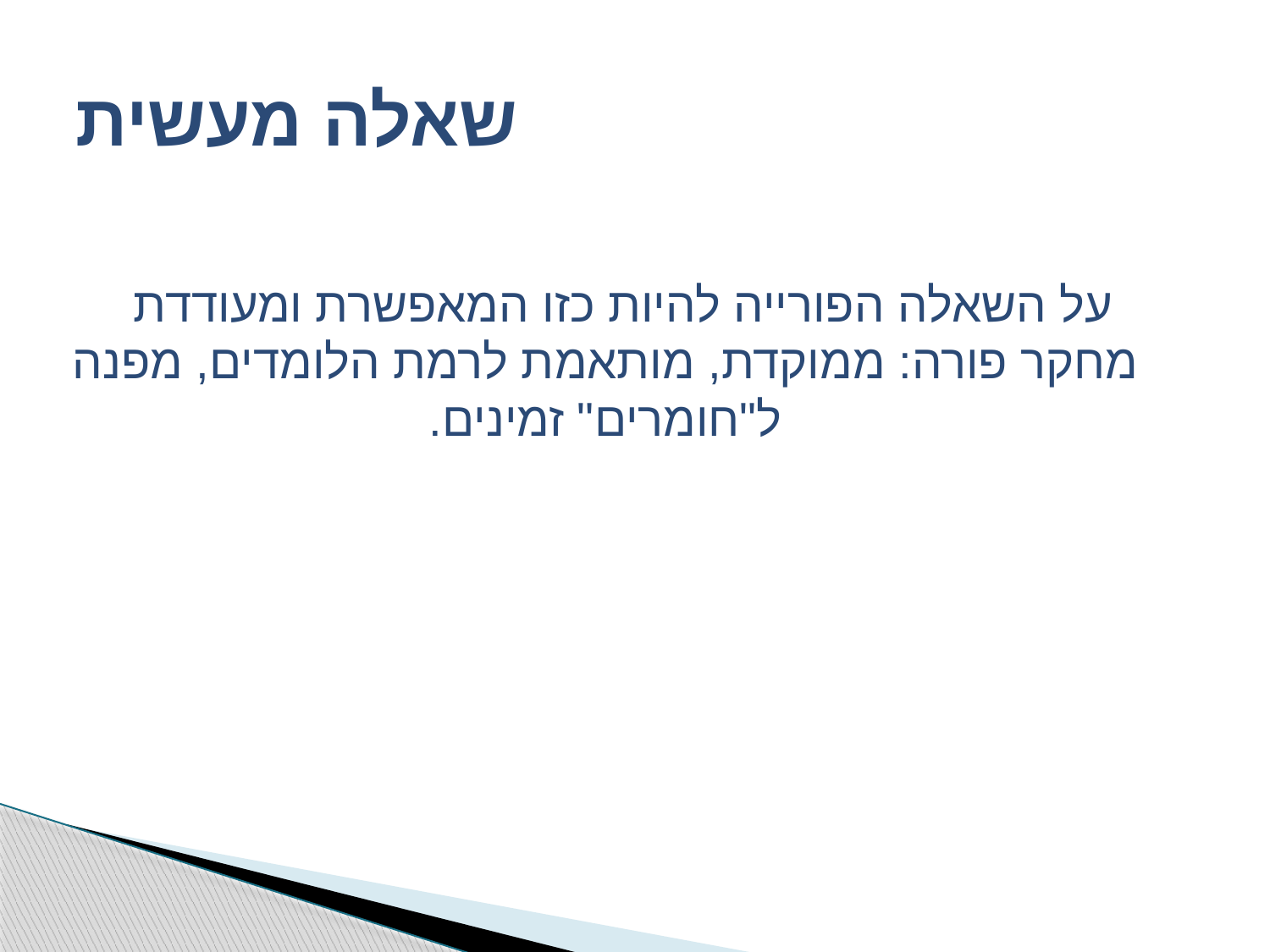

# שאלה מעשית
	על השאלה הפורייה להיות כזו המאפשרת ומעודדת מחקר פורה: ממוקדת, מותאמת לרמת הלומדים, מפנה ל"חומרים" זמינים.